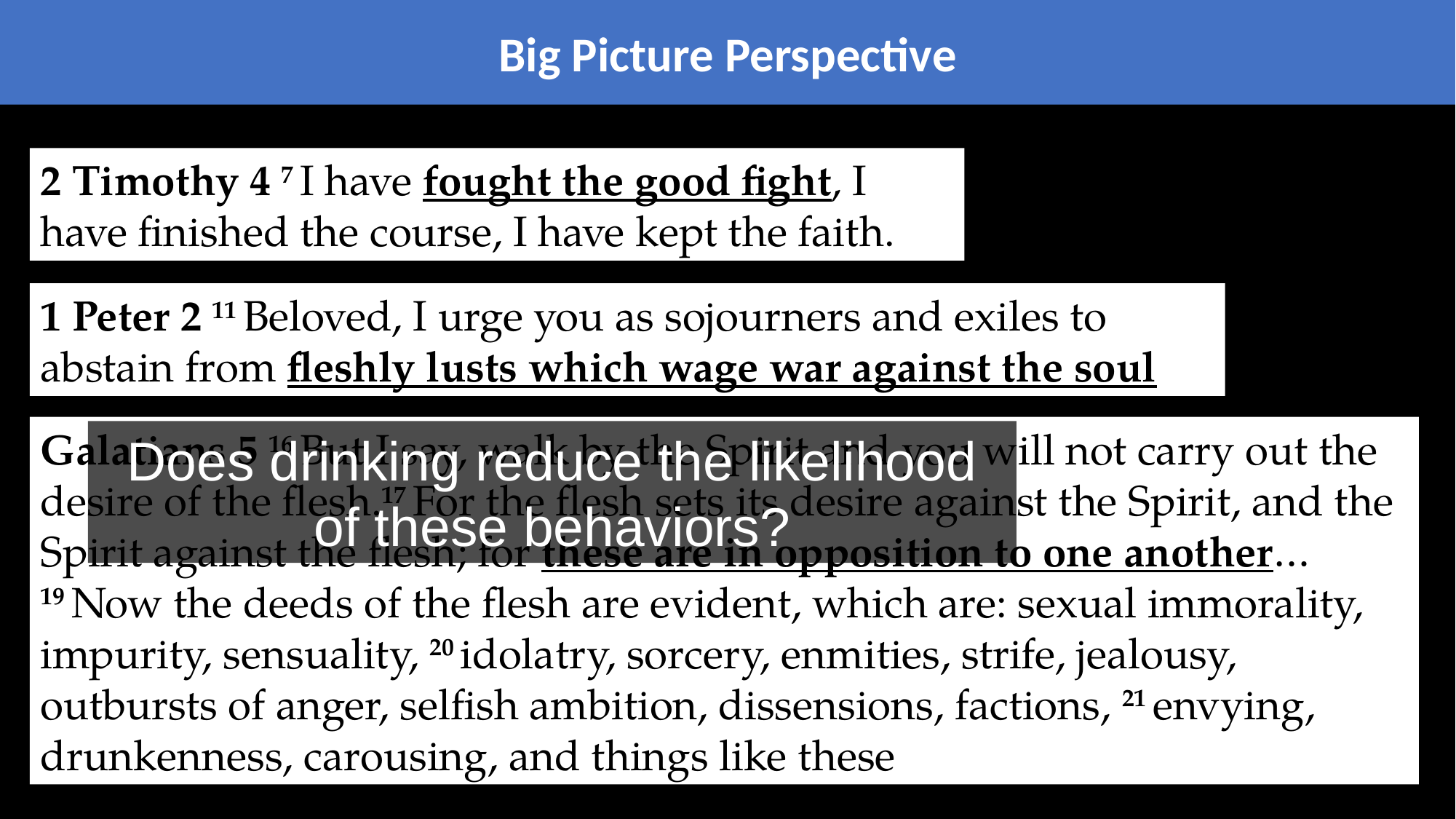

Big Picture Perspective
2 Timothy 4 7 I have fought the good fight, I have finished the course, I have kept the faith.
1 Peter 2 11 Beloved, I urge you as sojourners and exiles to abstain from fleshly lusts which wage war against the soul
Galatians 5 16 But I say, walk by the Spirit and you will not carry out the desire of the flesh.17 For the flesh sets its desire against the Spirit, and the Spirit against the flesh; for these are in opposition to one another… 19 Now the deeds of the flesh are evident, which are: sexual immorality, impurity, sensuality, 20 idolatry, sorcery, enmities, strife, jealousy, outbursts of anger, selfish ambition, dissensions, factions, 21 envying, drunkenness, carousing, and things like these
Does drinking reduce the likelihood of these behaviors?